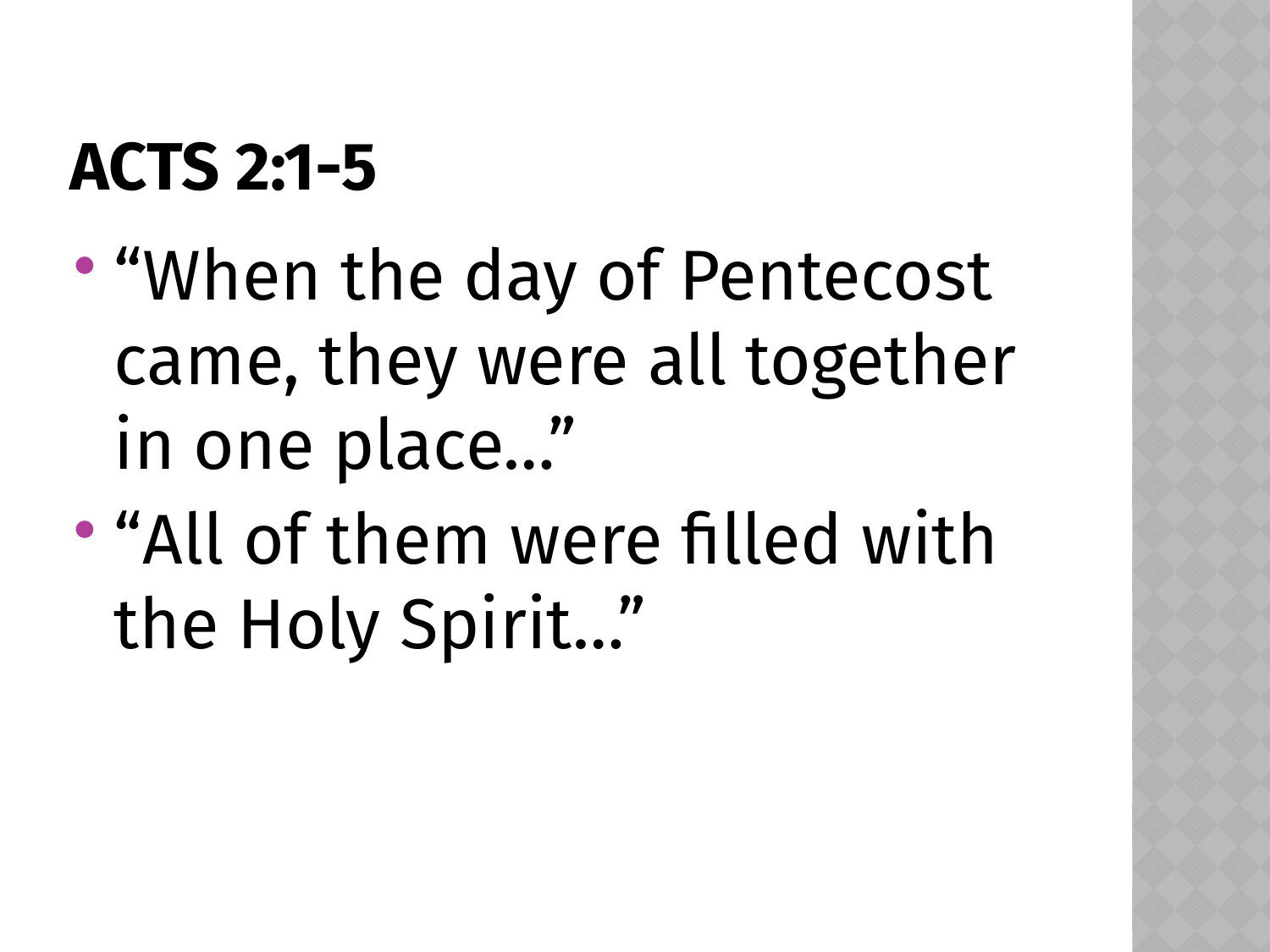

# Acts 2:1-5
“When the day of Pentecost came, they were all together in one place…”
“All of them were filled with the Holy Spirit…”